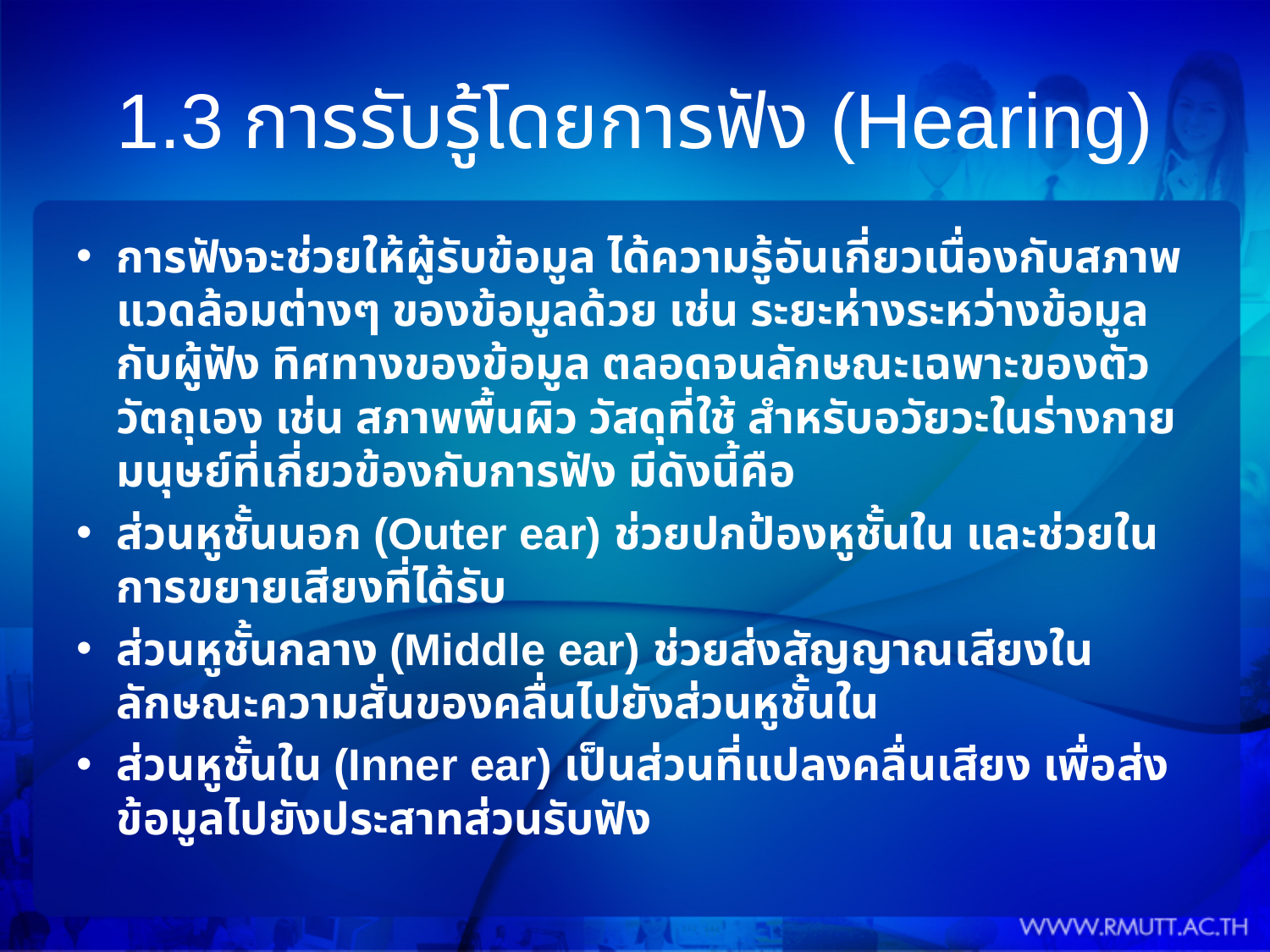

# 1.3	การรับรู้โดยการฟัง (Hearing)
การฟังจะช่วยให้ผู้รับข้อมูล ได้ความรู้อันเกี่ยวเนื่องกับสภาพแวดล้อมต่างๆ ของข้อมูลด้วย เช่น ระยะห่างระหว่างข้อมูลกับผู้ฟัง ทิศทางของข้อมูล ตลอดจนลักษณะเฉพาะของตัววัตถุเอง เช่น สภาพพื้นผิว วัสดุที่ใช้ สำหรับอวัยวะในร่างกายมนุษย์ที่เกี่ยวข้องกับการฟัง มีดังนี้คือ
ส่วนหูชั้นนอก (Outer ear) ช่วยปกป้องหูชั้นใน และช่วยในการขยายเสียงที่ได้รับ
ส่วนหูชั้นกลาง (Middle ear) ช่วยส่งสัญญาณเสียงในลักษณะความสั่นของคลื่นไปยังส่วนหูชั้นใน
ส่วนหูชั้นใน (Inner ear) เป็นส่วนที่แปลงคลื่นเสียง เพื่อส่งข้อมูลไปยังประสาทส่วนรับฟัง